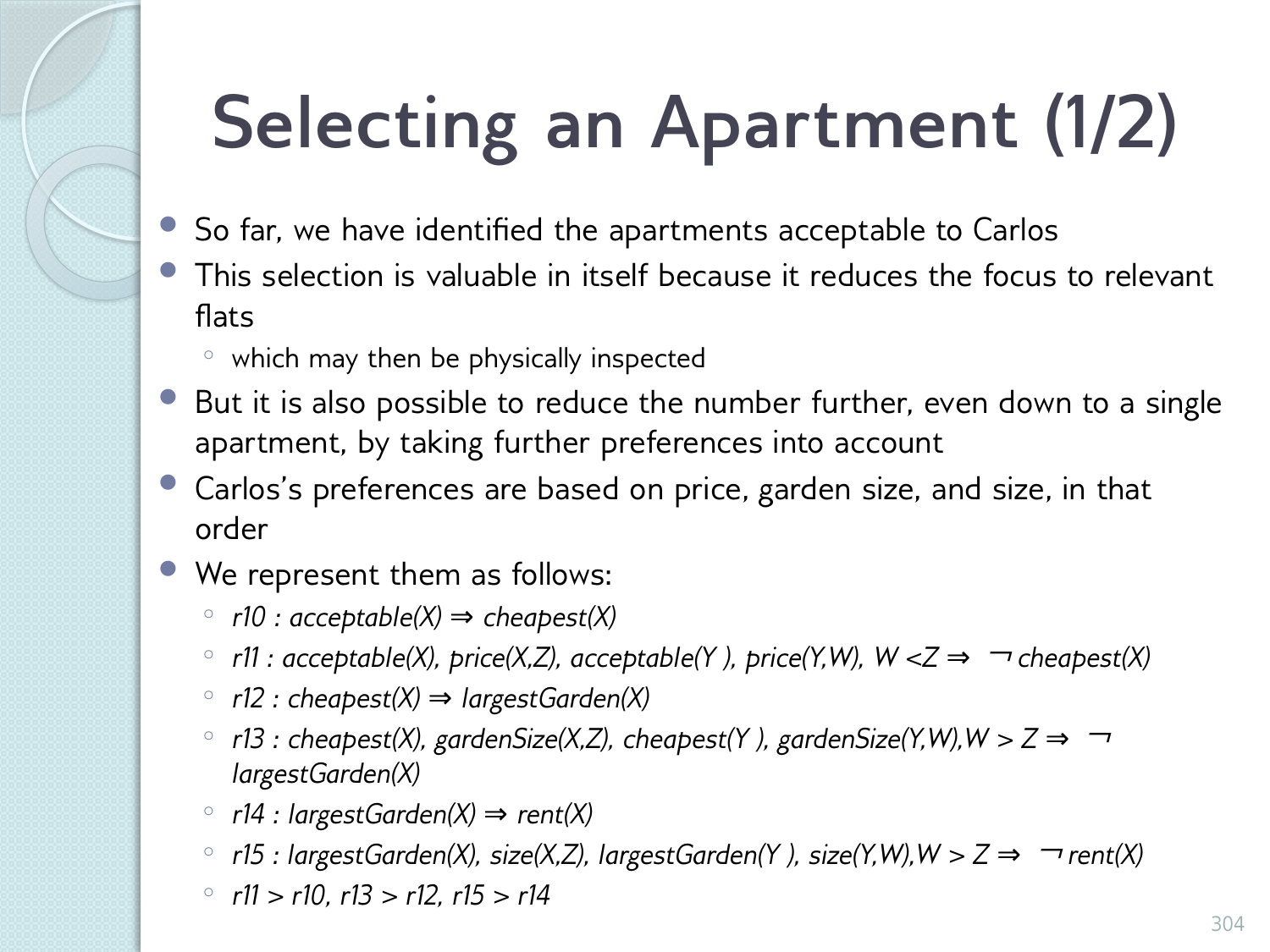

# Selecting an Apartment (1/2)
So far, we have identified the apartments acceptable to Carlos
This selection is valuable in itself because it reduces the focus to relevant flats
which may then be physically inspected
But it is also possible to reduce the number further, even down to a single apartment, by taking further preferences into account
Carlos’s preferences are based on price, garden size, and size, in that order
We represent them as follows:
r10 : acceptable(X) ⇒ cheapest(X)
r11 : acceptable(X), price(X,Z), acceptable(Y ), price(Y,W), W <Z ⇒ ￢cheapest(X)
r12 : cheapest(X) ⇒ largestGarden(X)
r13 : cheapest(X), gardenSize(X,Z), cheapest(Y ), gardenSize(Y,W),W > Z ⇒ ￢largestGarden(X)
r14 : largestGarden(X) ⇒ rent(X)
r15 : largestGarden(X), size(X,Z), largestGarden(Y ), size(Y,W),W > Z ⇒ ￢rent(X)
r11 > r10, r13 > r12, r15 > r14
304